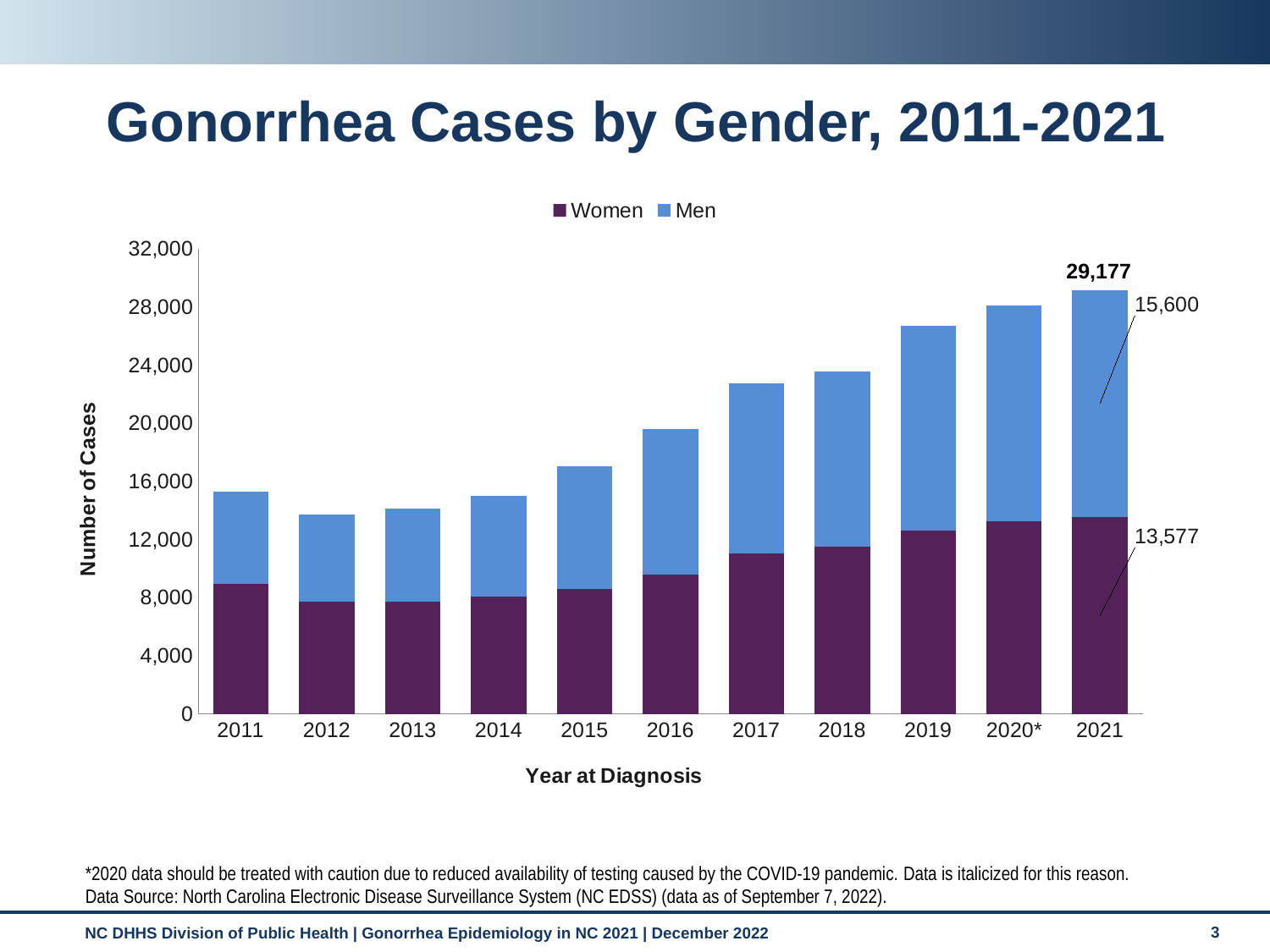

# Gonorrhea Cases by Gender, 2011-2021

### Chart

| Category | Women | Men |
|---|---|---|
| 2011 | 8972.0 | 6315.0 |
| 2012 | 7750.0 | 5962.0 |
| 2013 | 7744.0 | 6362.0 |
| 2014 | 8079.0 | 6896.0 |
| 2015 | 8576.0 | 8475.0 |
| 2016 | 9568.0 | 10029.0 |
| 2017 | 11033.0 | 11696.0 |
| 2018 | 11485.0 | 12051.0 |
| 2019 | 12640.0 | 14067.0 |
| 2020* | 13266.0 | 14809.0 |
| 2021 | 13577.0 | 15600.0 |
29,177
*2020 data should be treated with caution due to reduced availability of testing caused by the COVID-19 pandemic. Data is italicized for this reason.
Data Source: North Carolina Electronic Disease Surveillance System (NC EDSS) (data as of September 7, 2022).